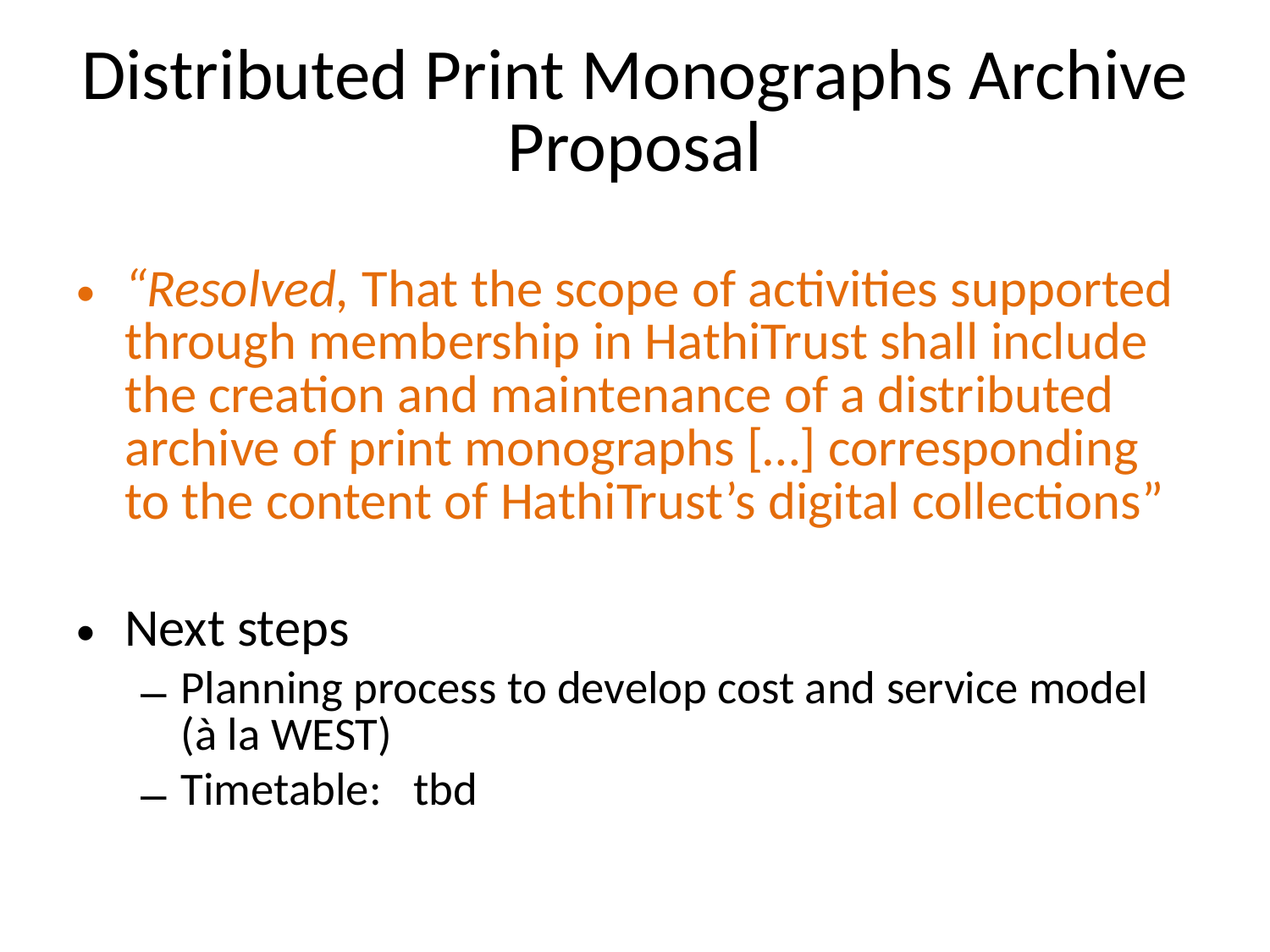

# Distributed Print Monographs Archive Proposal
“Resolved, That the scope of activities supported through membership in HathiTrust shall include the creation and maintenance of a distributed archive of print monographs […] corresponding to the content of HathiTrust’s digital collections”

Next steps
Planning process to develop cost and service model
(à la WEST)
Timetable:   tbd